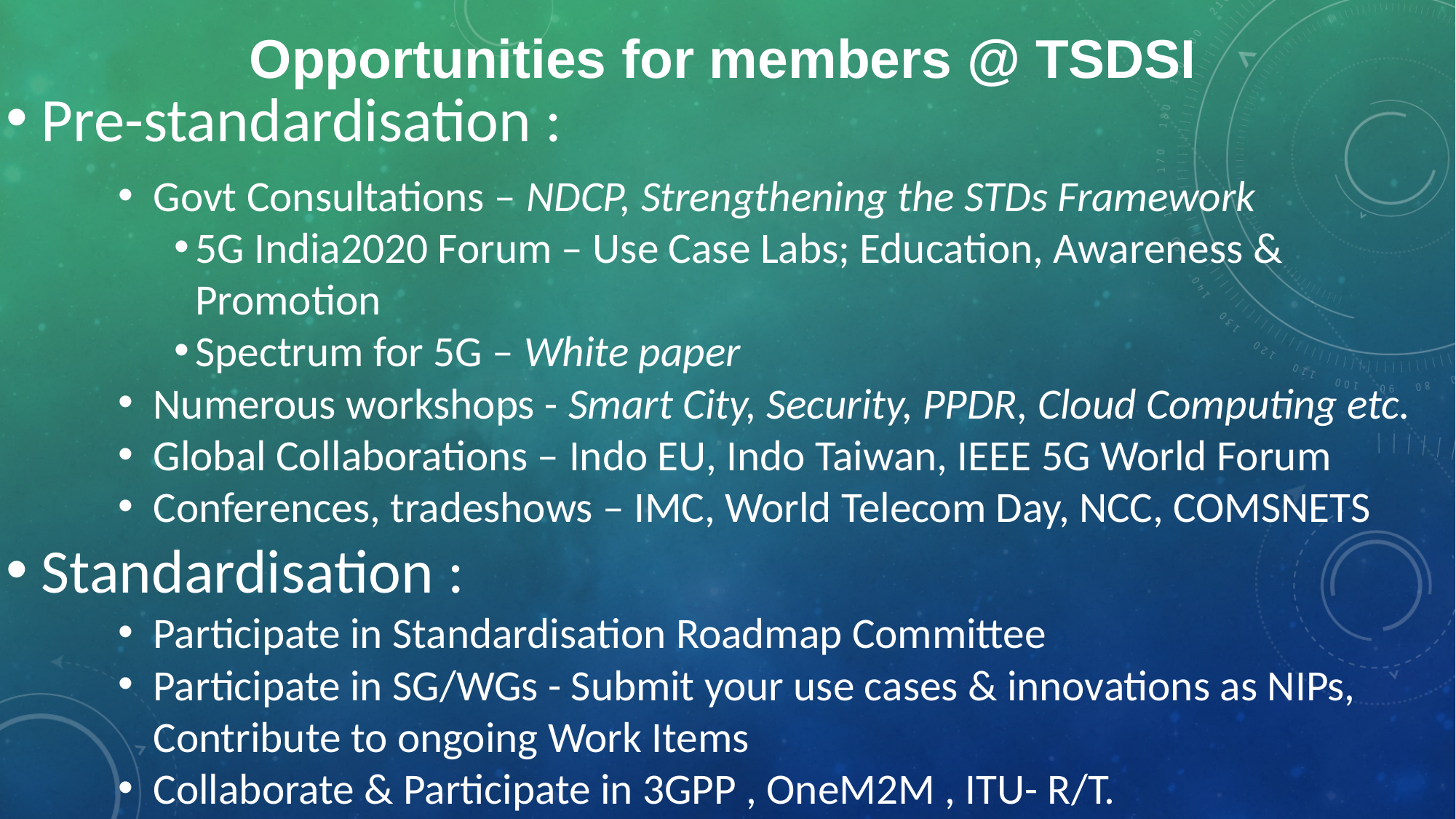

Opportunities for members @ TSDSI
Pre-standardisation :
Govt Consultations – NDCP, Strengthening the STDs Framework
5G India2020 Forum – Use Case Labs; Education, Awareness & Promotion
Spectrum for 5G – White paper
Numerous workshops - Smart City, Security, PPDR, Cloud Computing etc.
Global Collaborations – Indo EU, Indo Taiwan, IEEE 5G World Forum
Conferences, tradeshows – IMC, World Telecom Day, NCC, COMSNETS
Standardisation :
Participate in Standardisation Roadmap Committee
Participate in SG/WGs - Submit your use cases & innovations as NIPs, Contribute to ongoing Work Items
Collaborate & Participate in 3GPP , OneM2M , ITU- R/T.